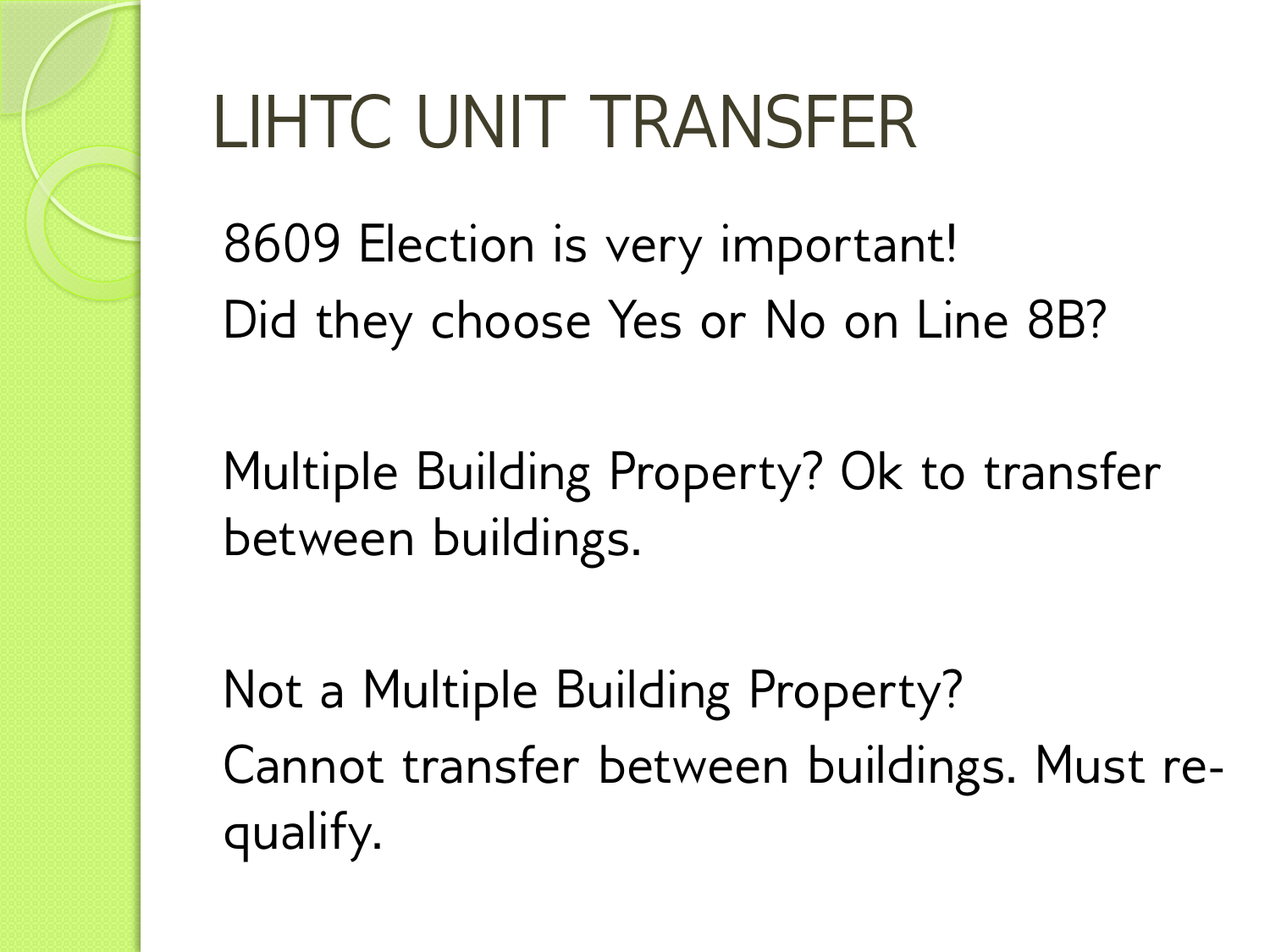

# LIHTC UNIT TRANSFER
8609 Election is very important!
Did they choose Yes or No on Line 8B?

Multiple Building Property? Ok to transfer between buildings.

Not a Multiple Building Property?
Cannot transfer between buildings. Must re-qualify.